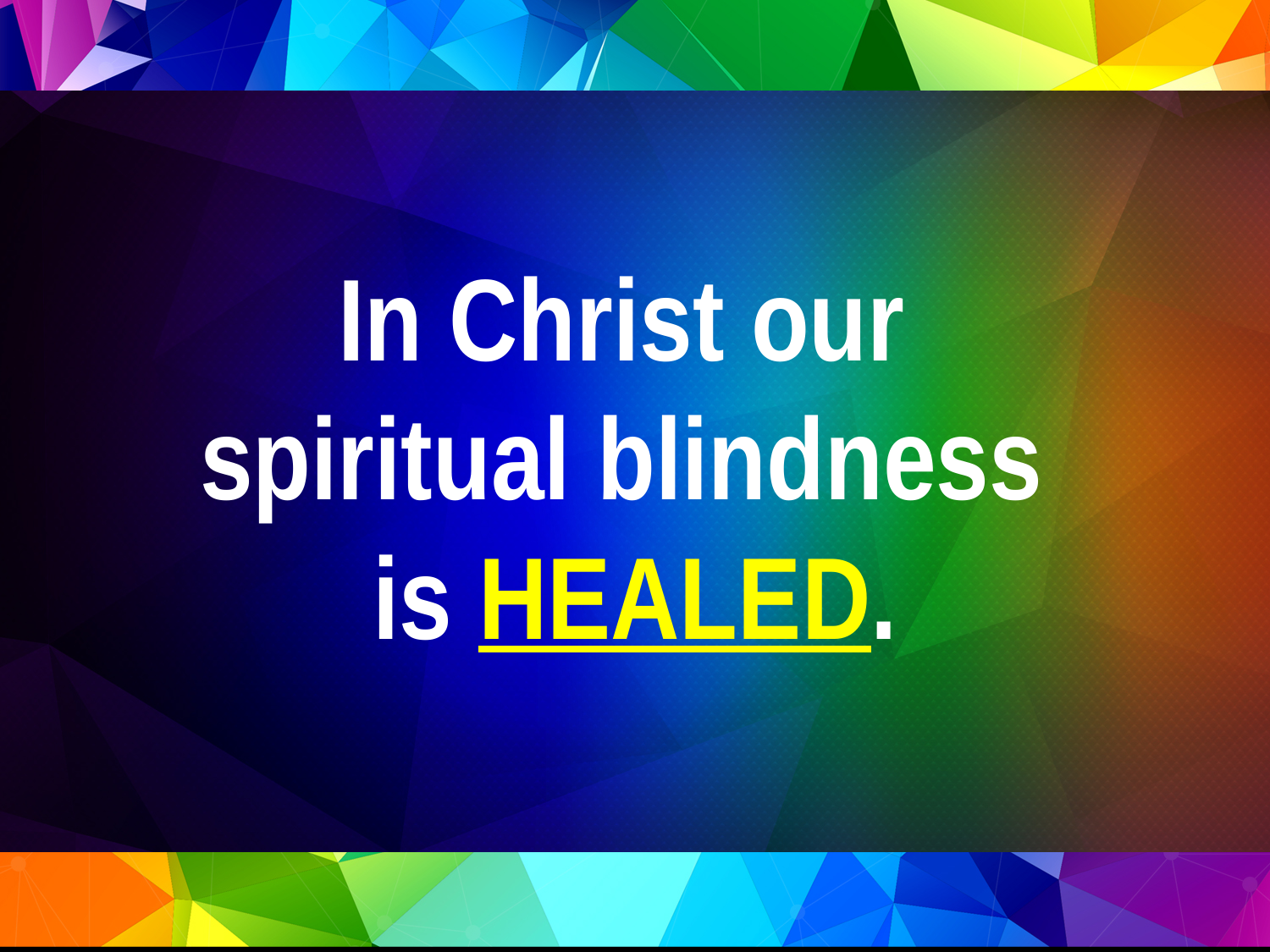

In Christ our
spiritual blindness
is HEALED.